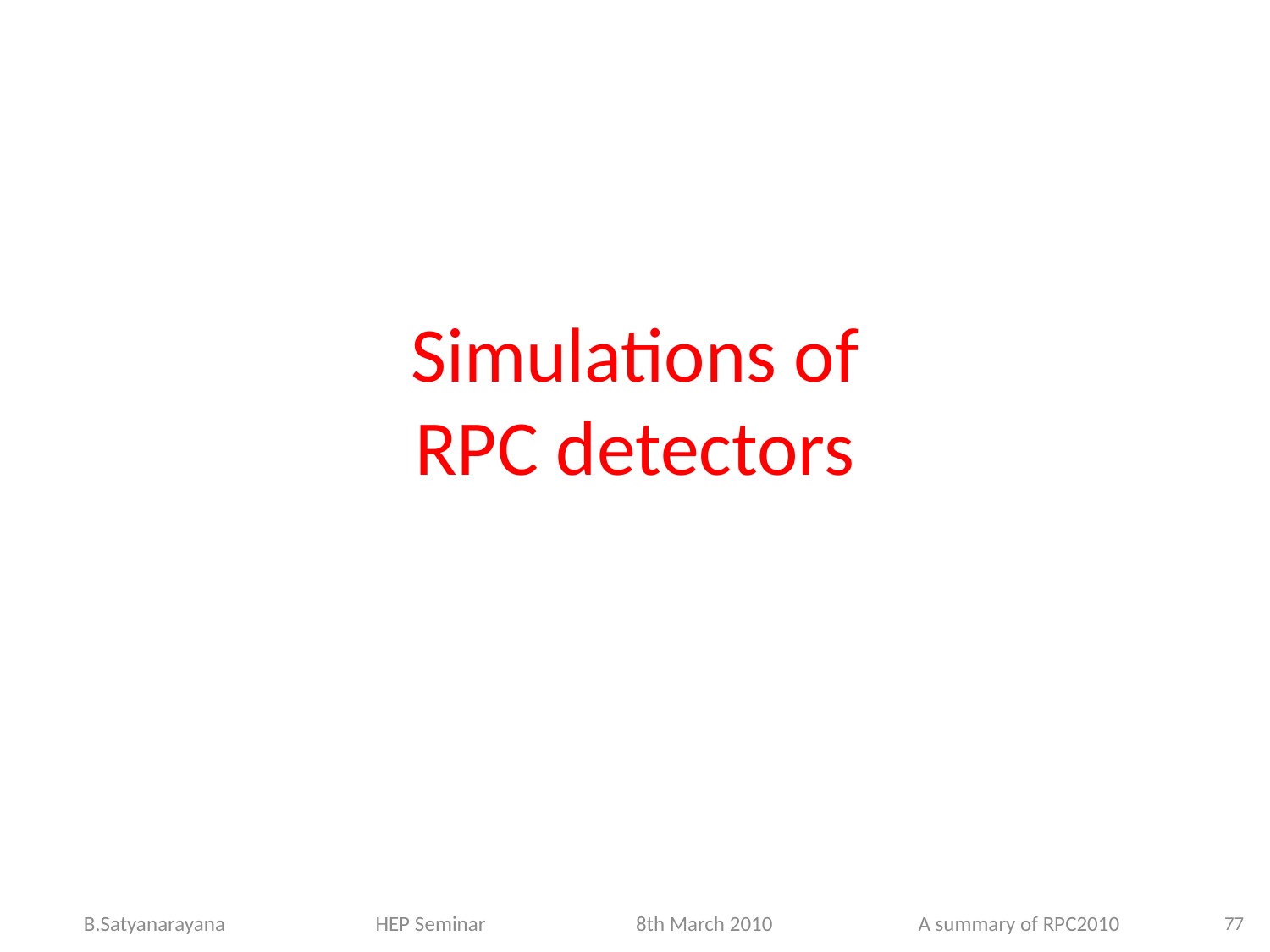

# Simulations of RPC detectors
77
B.Satyanarayana                               HEP Seminar                               8th March 2010                              A summary of RPC2010